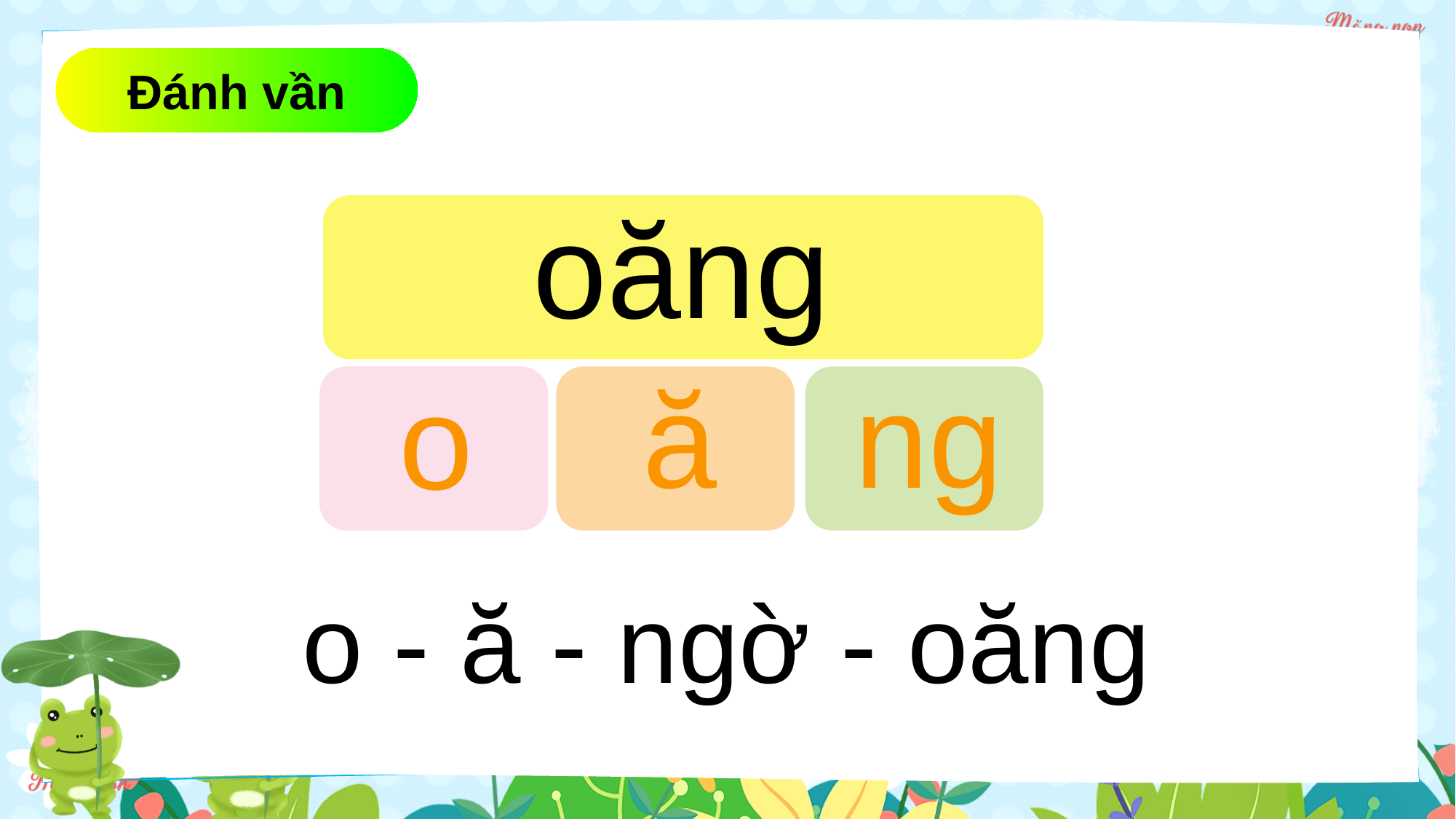

Đánh vần
 oăng

ă

ng

 o

 o - ă - ngờ - oăng